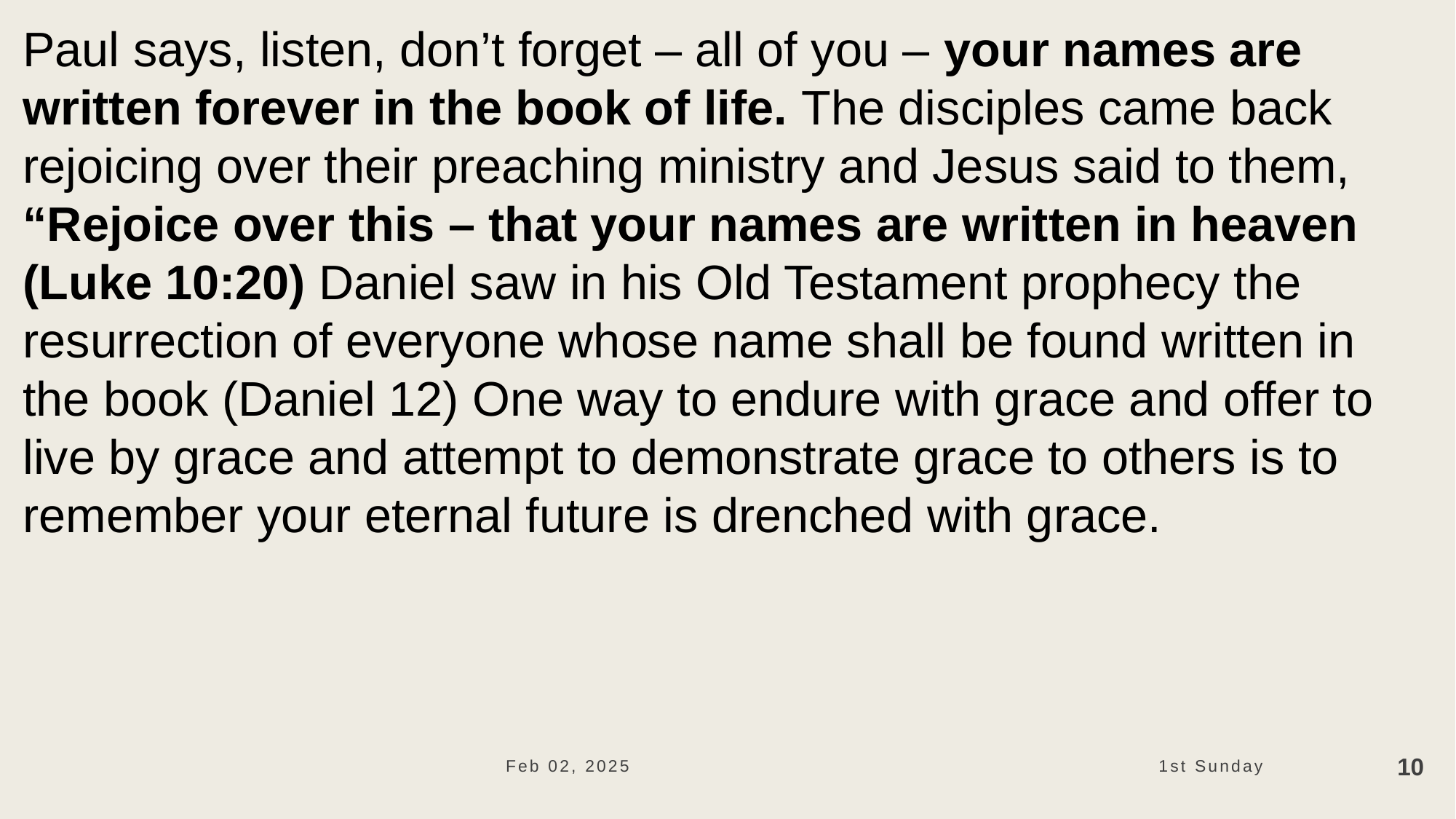

Paul says, listen, don’t forget – all of you – your names are written forever in the book of life. The disciples came back rejoicing over their preaching ministry and Jesus said to them, “Rejoice over this – that your names are written in heaven (Luke 10:20) Daniel saw in his Old Testament prophecy the resurrection of everyone whose name shall be found written in the book (Daniel 12) One way to endure with grace and offer to live by grace and attempt to demonstrate grace to others is to remember your eternal future is drenched with grace.
Feb 02, 2025
10
1st Sunday